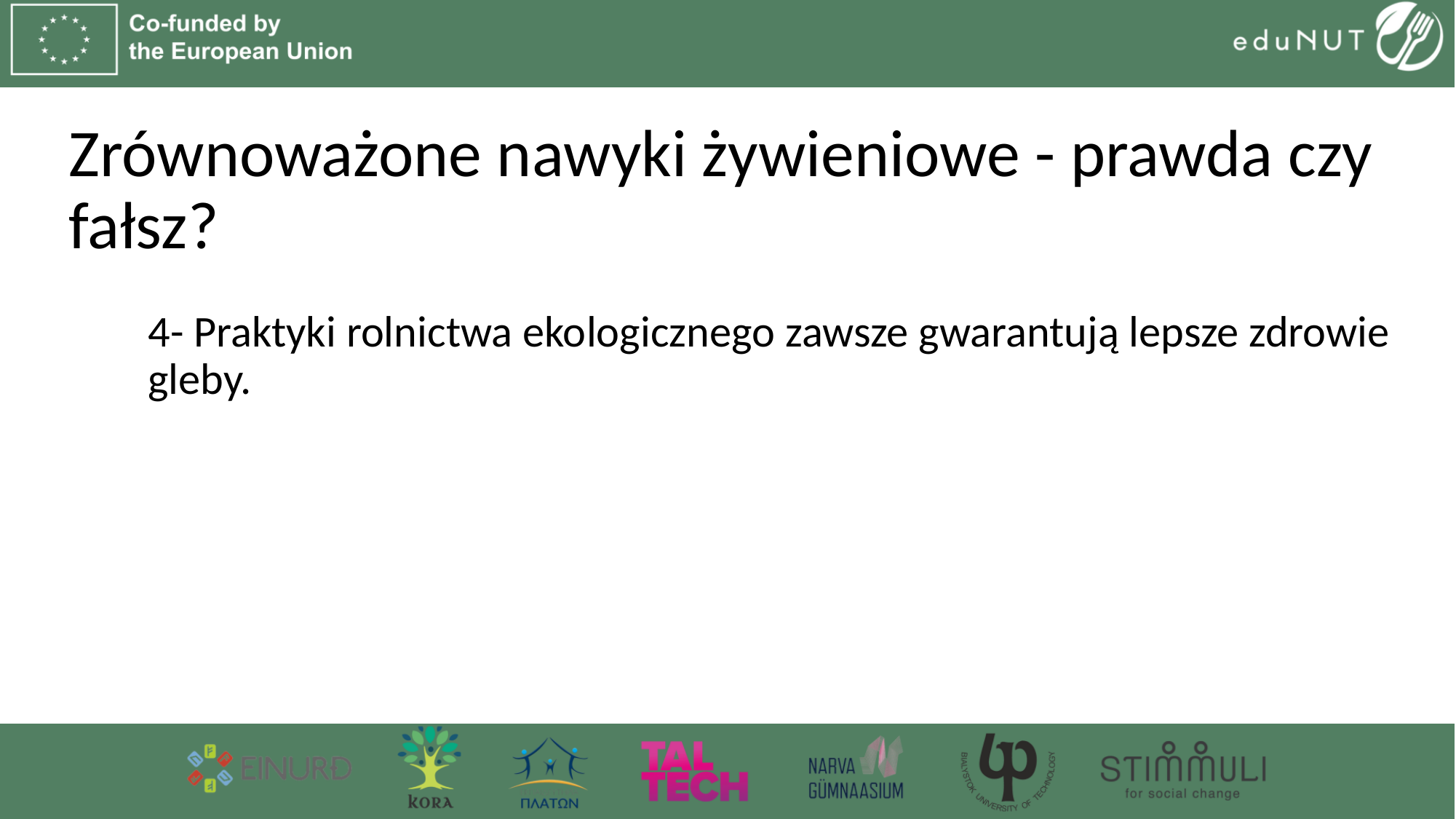

# Zrównoważone nawyki żywieniowe - prawda czy fałsz?
4- Praktyki rolnictwa ekologicznego zawsze gwarantują lepsze zdrowie gleby.